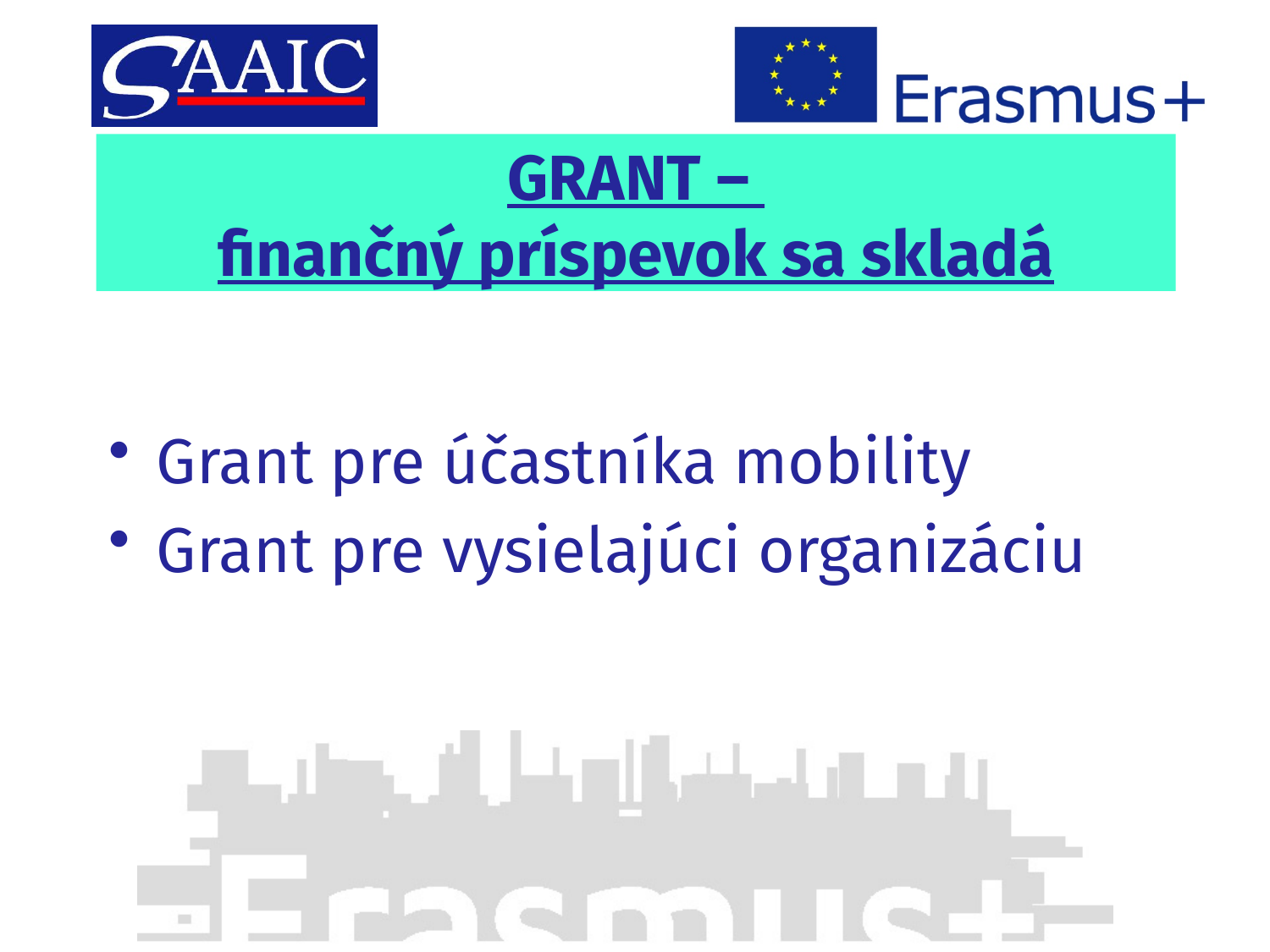

GRANT –
finančný príspevok sa skladá
# Finančný príspevok sa skladá

Grant pre účastníka mobility
Grant pre vysielajúci organizáciu